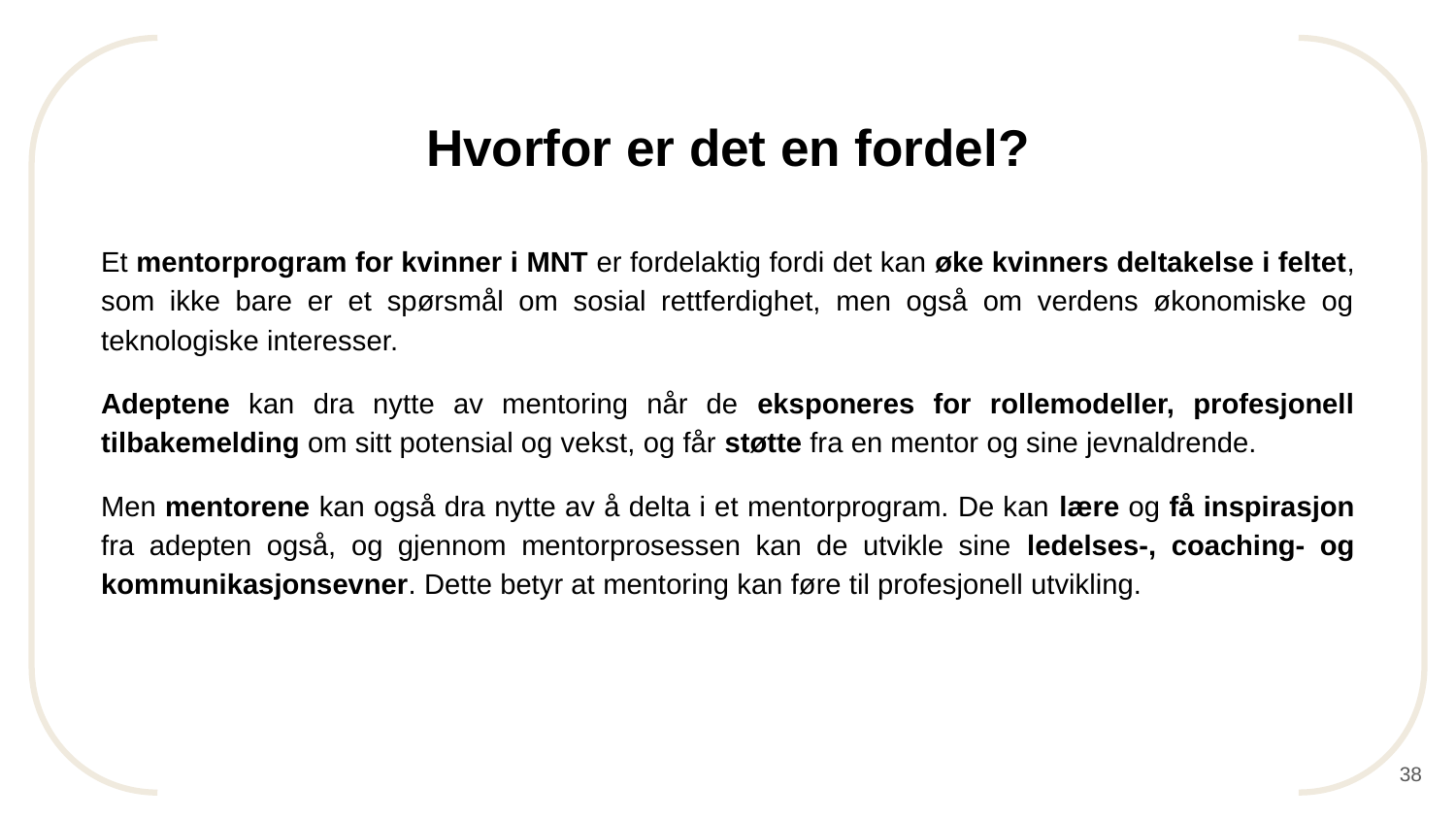

# Hvorfor er det en fordel?
Et mentorprogram for kvinner i MNT er fordelaktig fordi det kan øke kvinners deltakelse i feltet, som ikke bare er et spørsmål om sosial rettferdighet, men også om verdens økonomiske og teknologiske interesser.
Adeptene kan dra nytte av mentoring når de eksponeres for rollemodeller, profesjonell tilbakemelding om sitt potensial og vekst, og får støtte fra en mentor og sine jevnaldrende.
Men mentorene kan også dra nytte av å delta i et mentorprogram. De kan lære og få inspirasjon fra adepten også, og gjennom mentorprosessen kan de utvikle sine ledelses-, coaching- og kommunikasjonsevner. Dette betyr at mentoring kan føre til profesjonell utvikling.

38